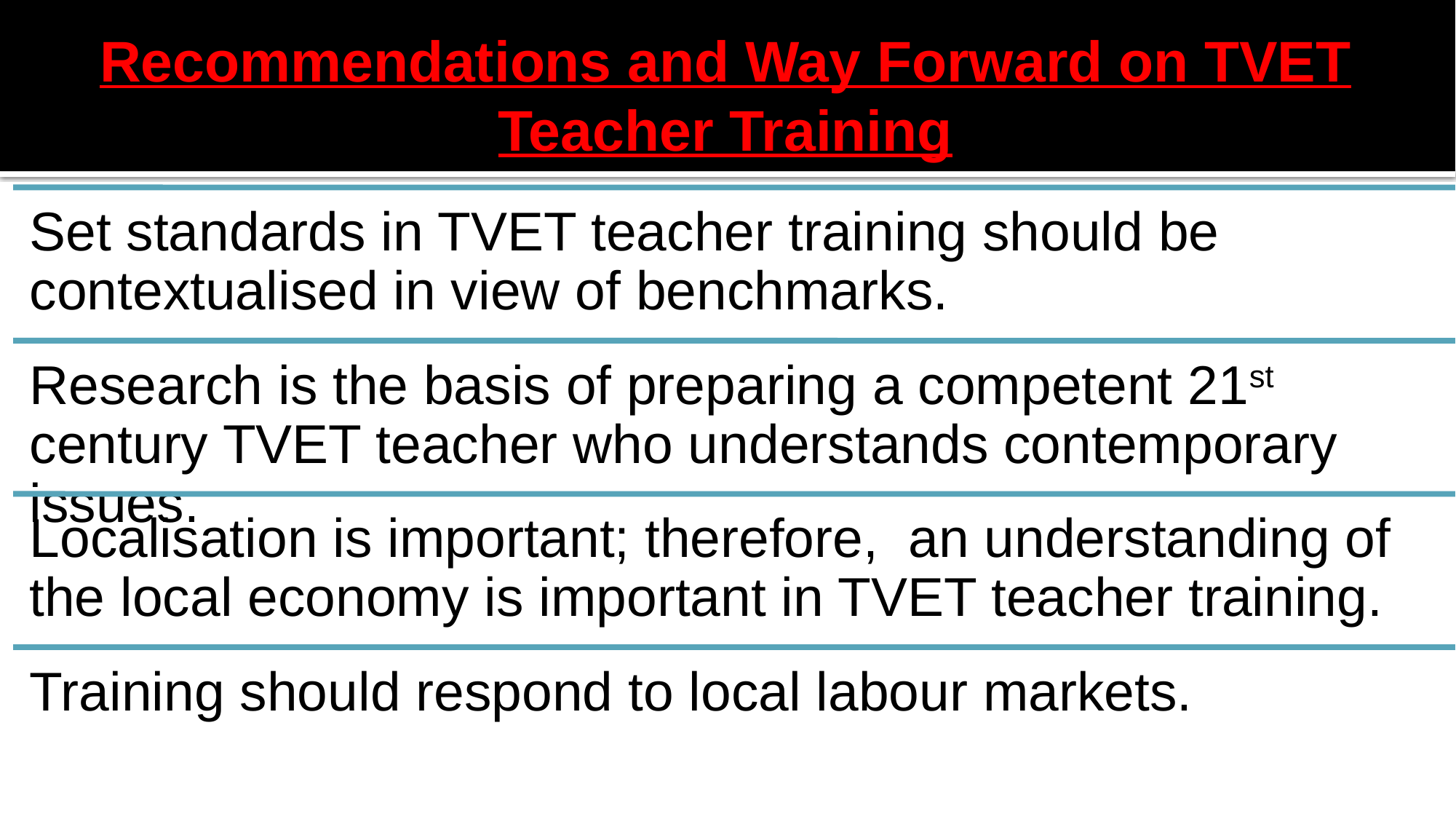

# Recommendations and Way Forward on TVET Teacher Training
Set standards in TVET teacher training should be contextualised in view of benchmarks.
Research is the basis of preparing a competent 21st century TVET teacher who understands contemporary issues.
Localisation is important; therefore,  an understanding of the local economy is important in TVET teacher training.
Training should respond to local labour markets.